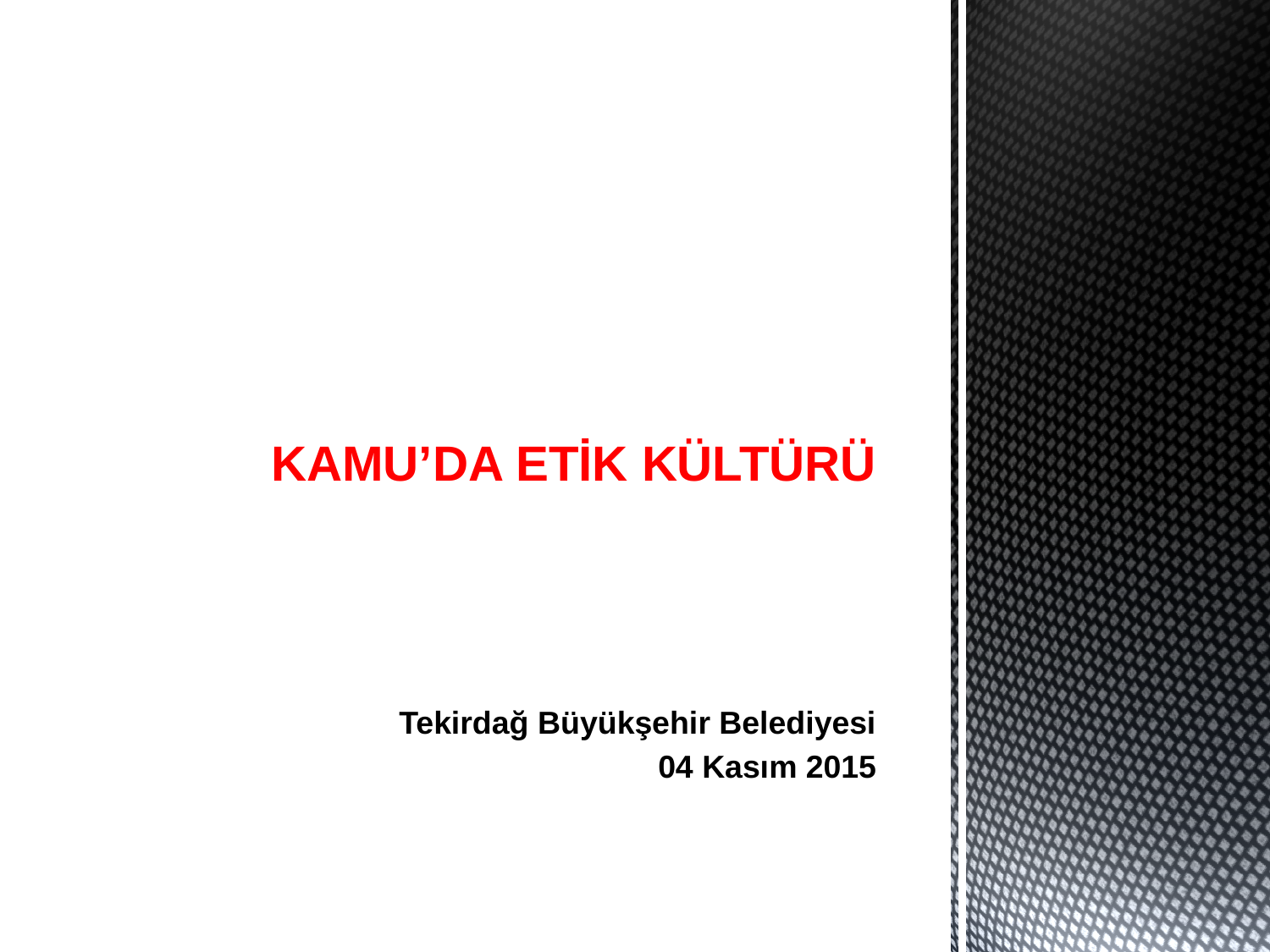

# KAMU’DA ETİK KÜLTÜRÜ
Tekirdağ Büyükşehir Belediyesi
04 Kasım 2015